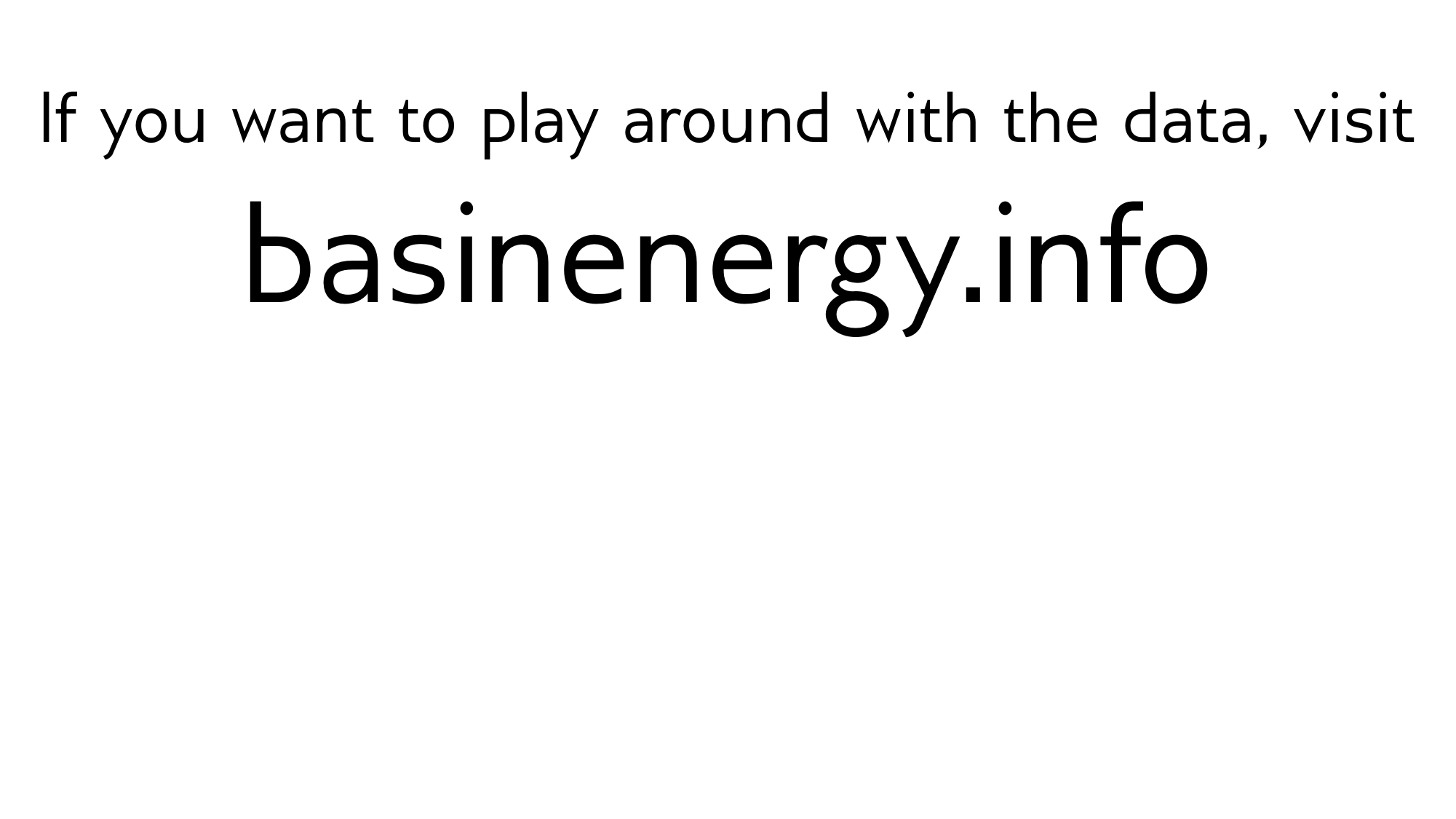

If you want to play around with the data, visit
basinenergy.info